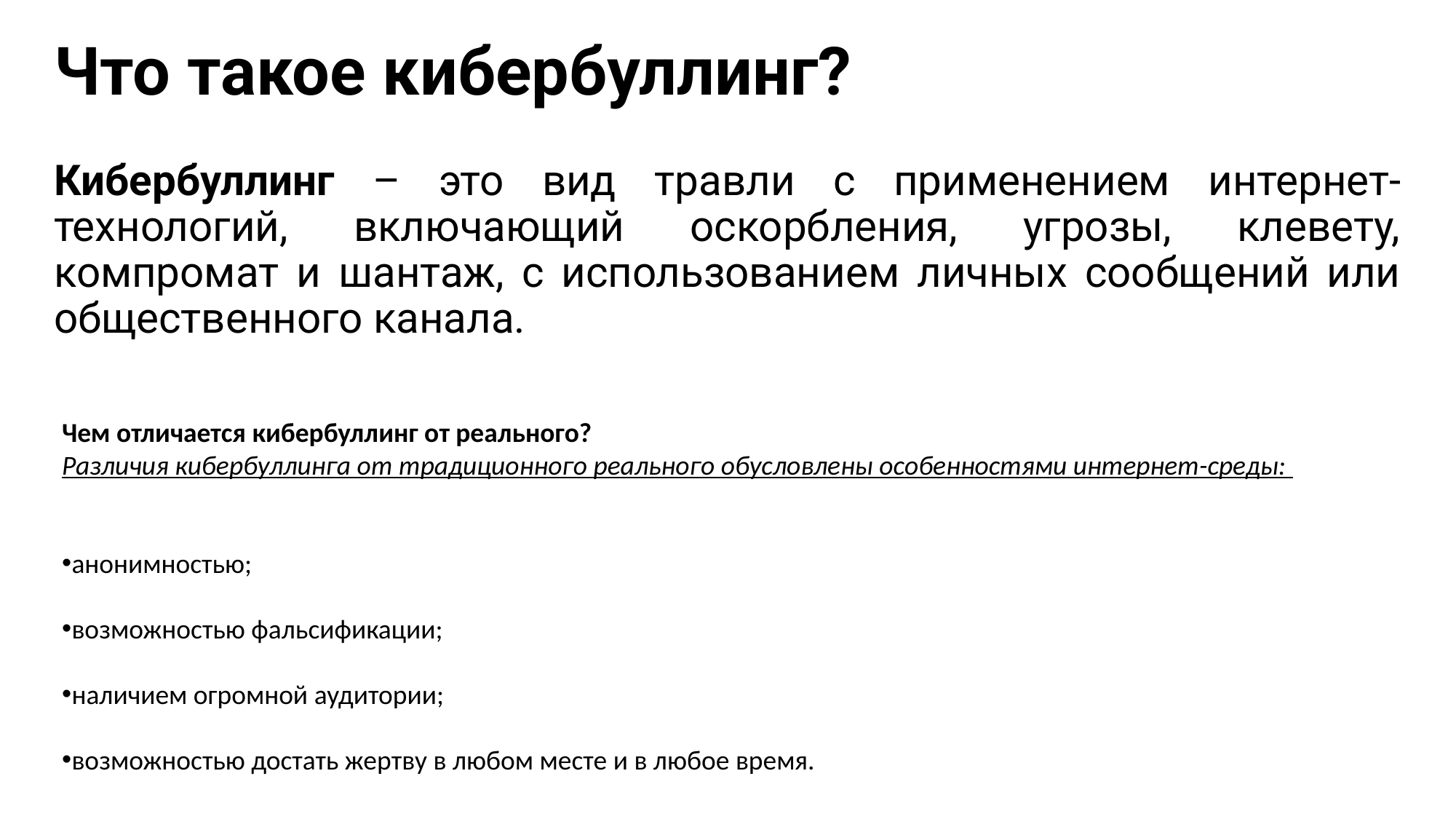

# Что такое кибербуллинг?
Кибербуллинг – это вид травли с применением интернет-технологий, включающий оскорбления, угрозы, клевету, компромат и шантаж, с использованием личных сообщений или общественного канала.
Чем отличается кибербуллинг от реального?
Различия кибербуллинга от традиционного реального обусловлены особенностями интернет-среды:

анонимностью;
возможностью фальсификации;
наличием огромной аудитории;
возможностью достать жертву в любом месте и в любое время.